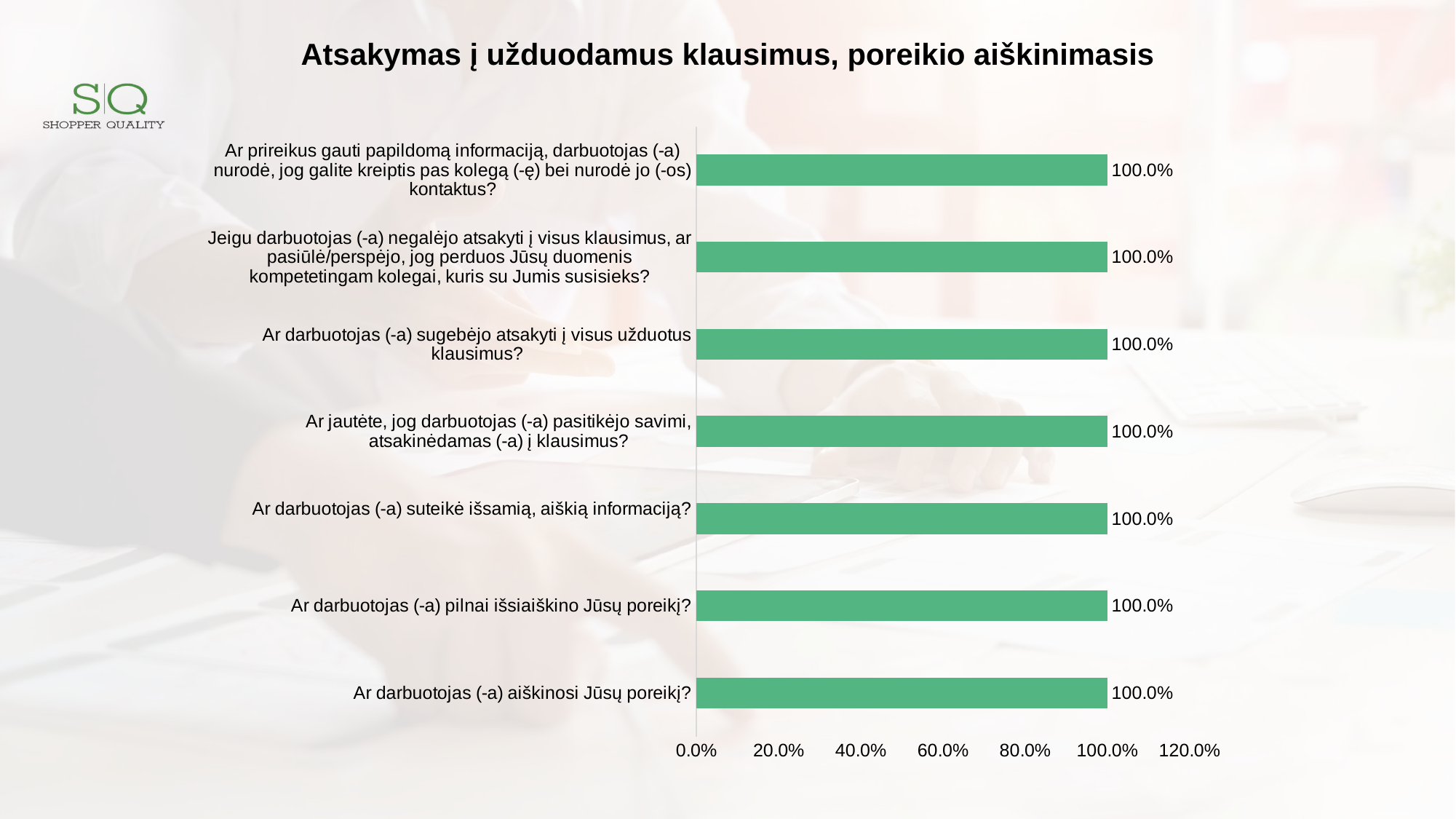

Atsakymas į užduodamus klausimus, poreikio aiškinimasis

### Chart

| Category |  |
|---|---|
| Ar darbuotojas (-a) aiškinosi Jūsų poreikį? | 100.0 |
| Ar darbuotojas (-a) pilnai išsiaiškino Jūsų poreikį? | 100.0 |
| Ar darbuotojas (-a) suteikė išsamią, aiškią informaciją?
 | 100.0 |
| Ar jautėte, jog darbuotojas (-a) pasitikėjo savimi, atsakinėdamas (-a) į klausimus? | 100.0 |
| Ar darbuotojas (-a) sugebėjo atsakyti į visus užduotus klausimus? | 100.0 |
| Jeigu darbuotojas (-a) negalėjo atsakyti į visus klausimus, ar pasiūlė/perspėjo, jog perduos Jūsų duomenis kompetetingam kolegai, kuris su Jumis susisieks? | 100.0 |
| Ar prireikus gauti papildomą informaciją, darbuotojas (-a) nurodė, jog galite kreiptis pas kolegą (-ę) bei nurodė jo (-os) kontaktus? | 100.0 |